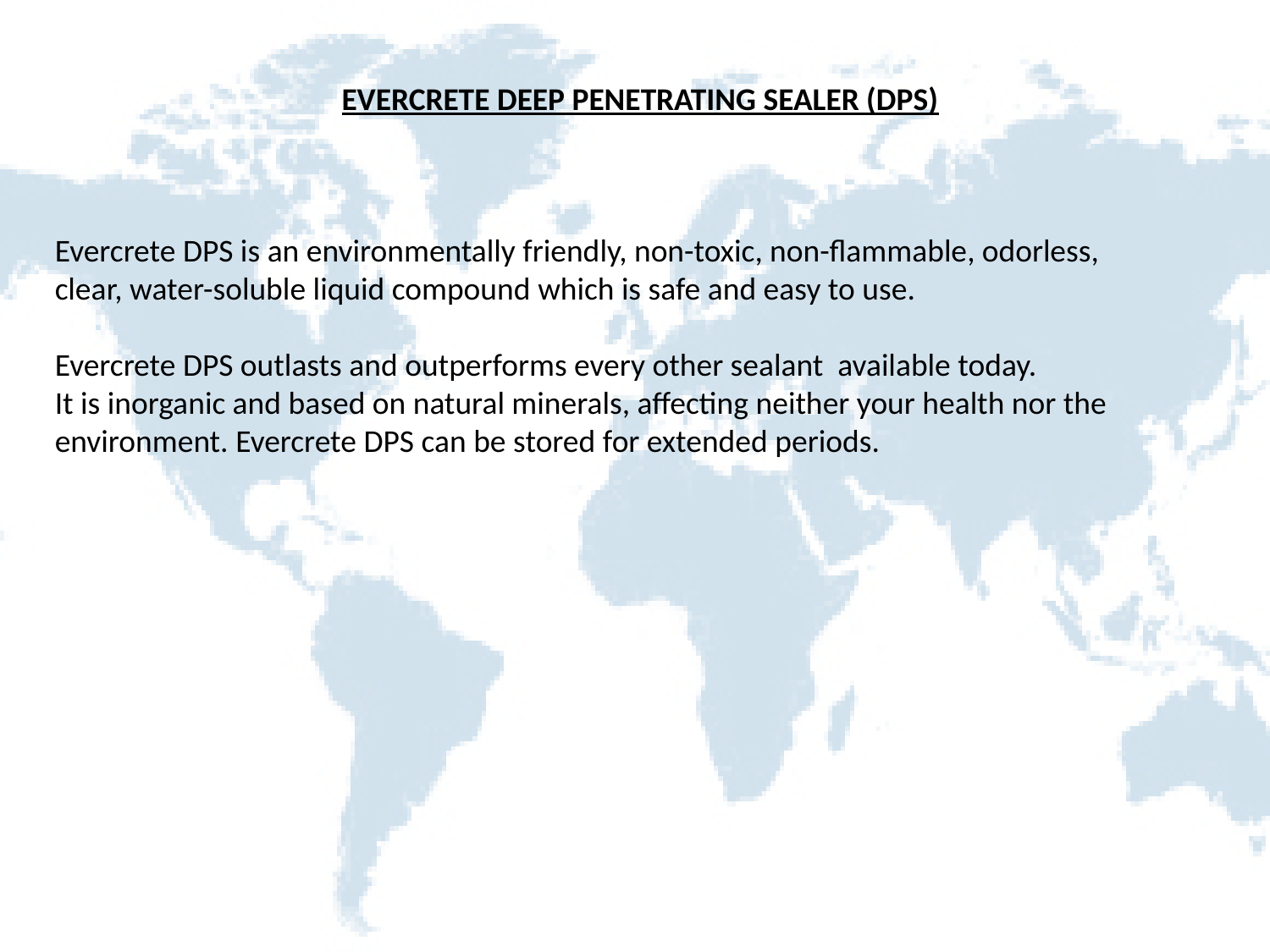

EVERCRETE DEEP PENETRATING SEALER (DPS)
Evercrete DPS is an environmentally friendly, non-toxic, non-flammable, odorless,
clear, water-soluble liquid compound which is safe and easy to use.

Evercrete DPS outlasts and outperforms every other sealant  available today.
It is inorganic and based on natural minerals, affecting neither your health nor the
environment. Evercrete DPS can be stored for extended periods.